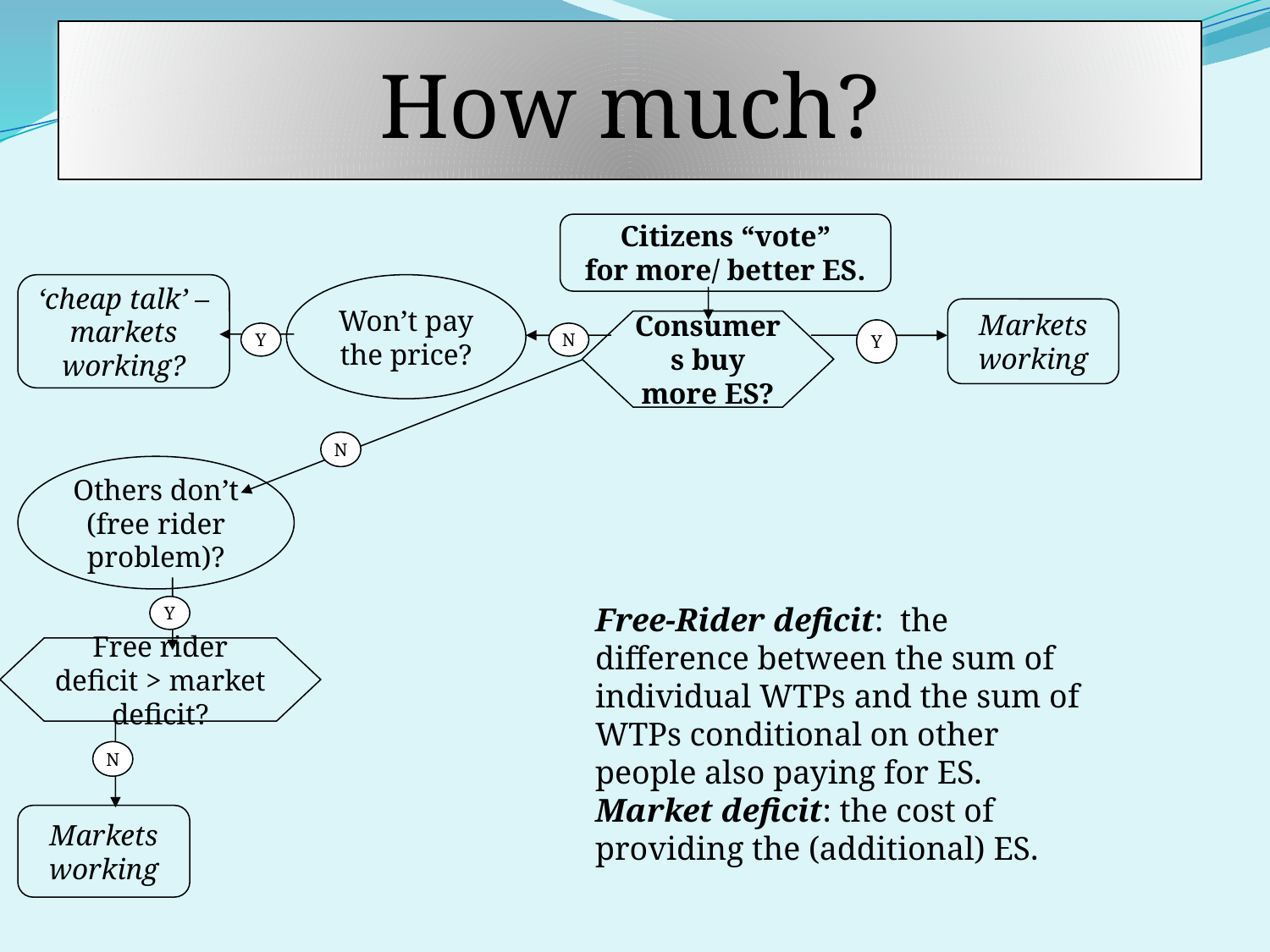

# How much?
Citizens “vote”
for more/ better ES.
‘cheap talk’ – markets working?
Won’t pay the price?

Markets working

Consumers buy more ES?

Y
N

N
Others don’t (free rider problem)?

Free rider deficit > market deficit?

Y
Y
N
Markets working
Free-Rider deficit:  the difference between the sum of individual WTPs and the sum of WTPs conditional on other people also paying for ES.
Market deficit: the cost of providing the (additional) ES.